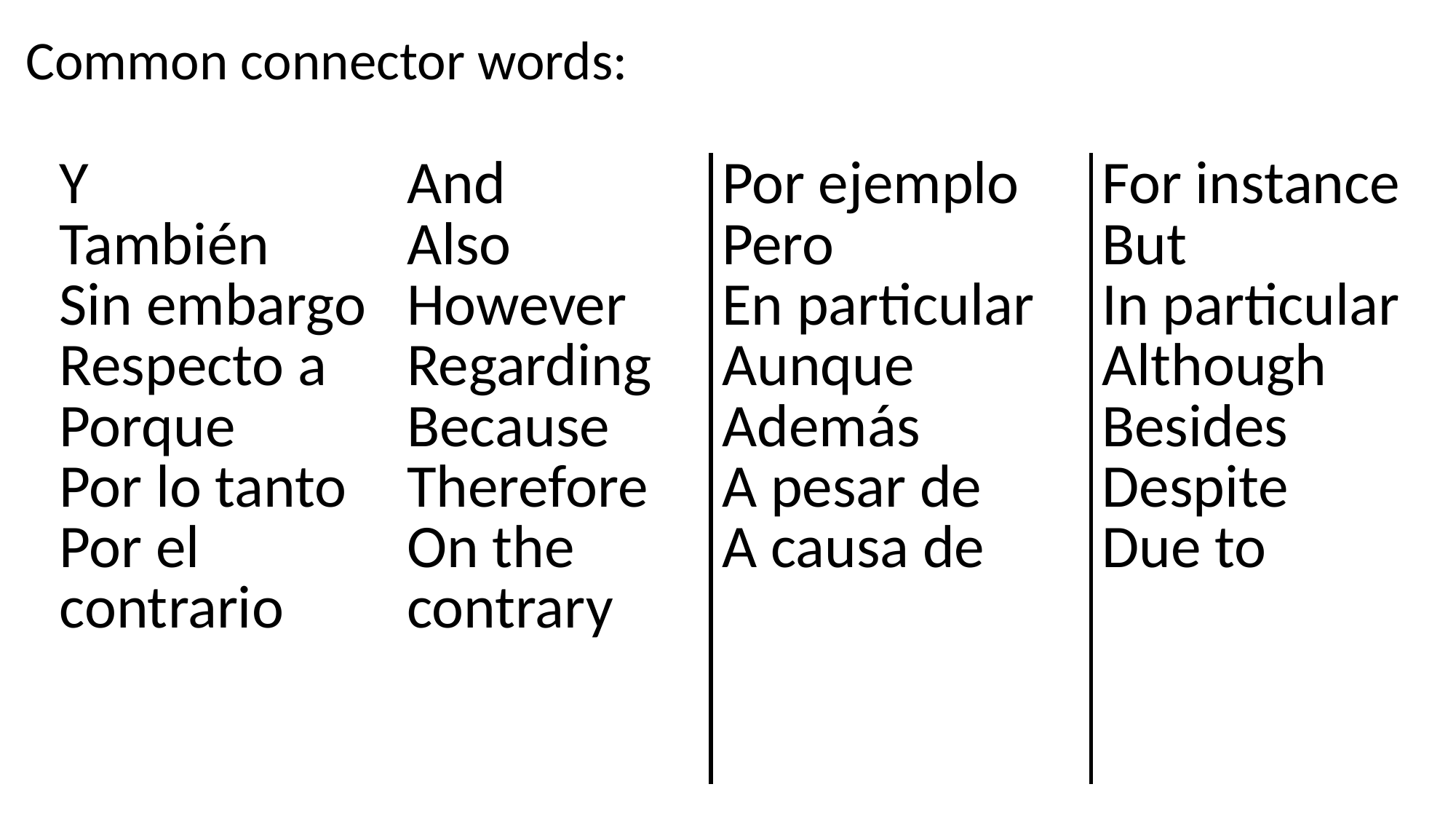

Common connector words:
| Y También Sin embargo Respecto a Porque Por lo tanto Por el contrario | And Also However Regarding Because Therefore On the contrary | Por ejemplo Pero En particular Aunque Además A pesar de A causa de | For instance But In particular Although Besides Despite Due to |
| --- | --- | --- | --- |